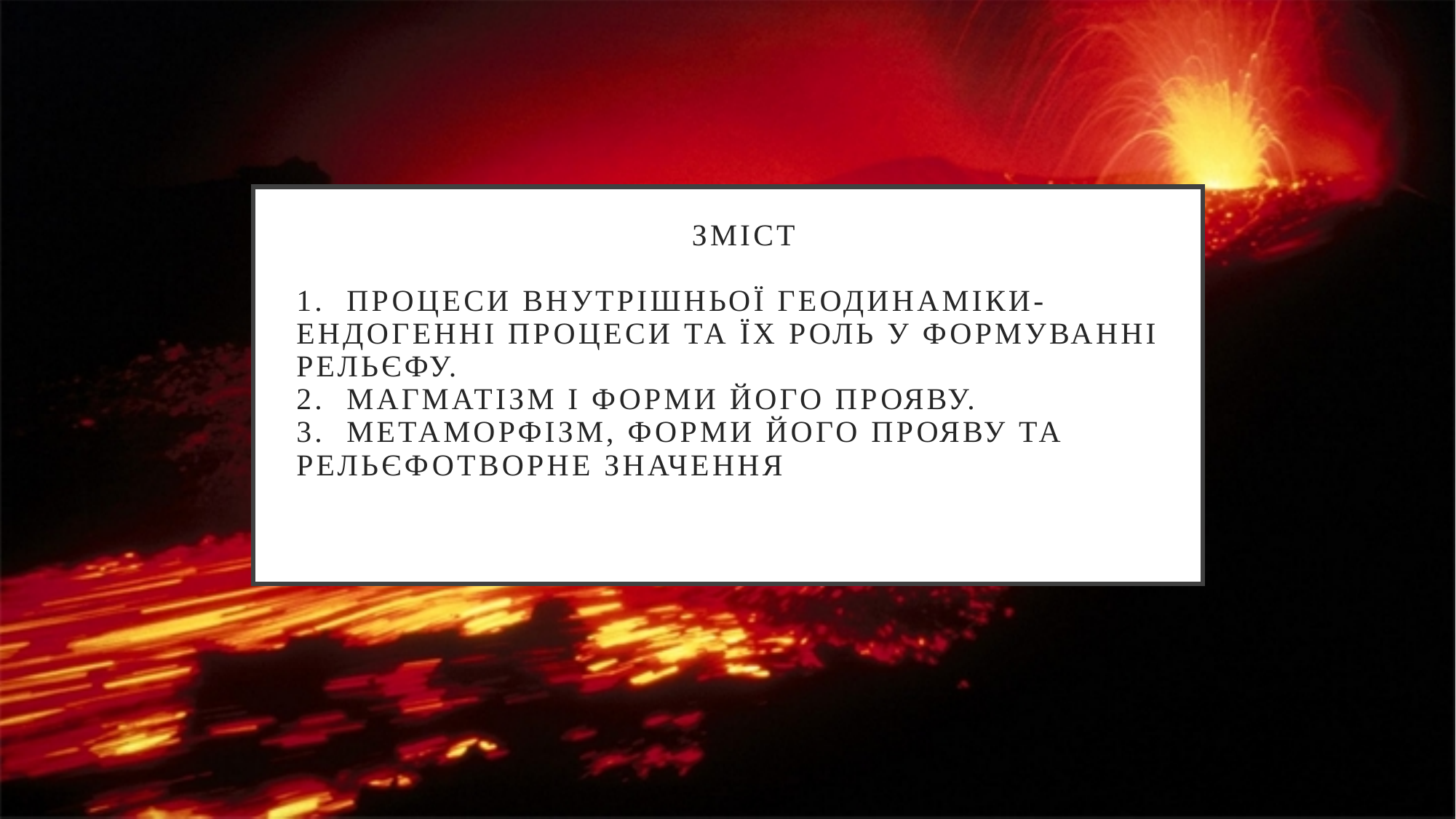

# Зміст 1.  Процеси внутрішньої геодинаміки-ендогенні процеси та їх роль у формуванні рельєфу. 2.  Магматізм і форми його прояву. 3.  Метаморфізм, форми його прояву та рельєфотворне значення